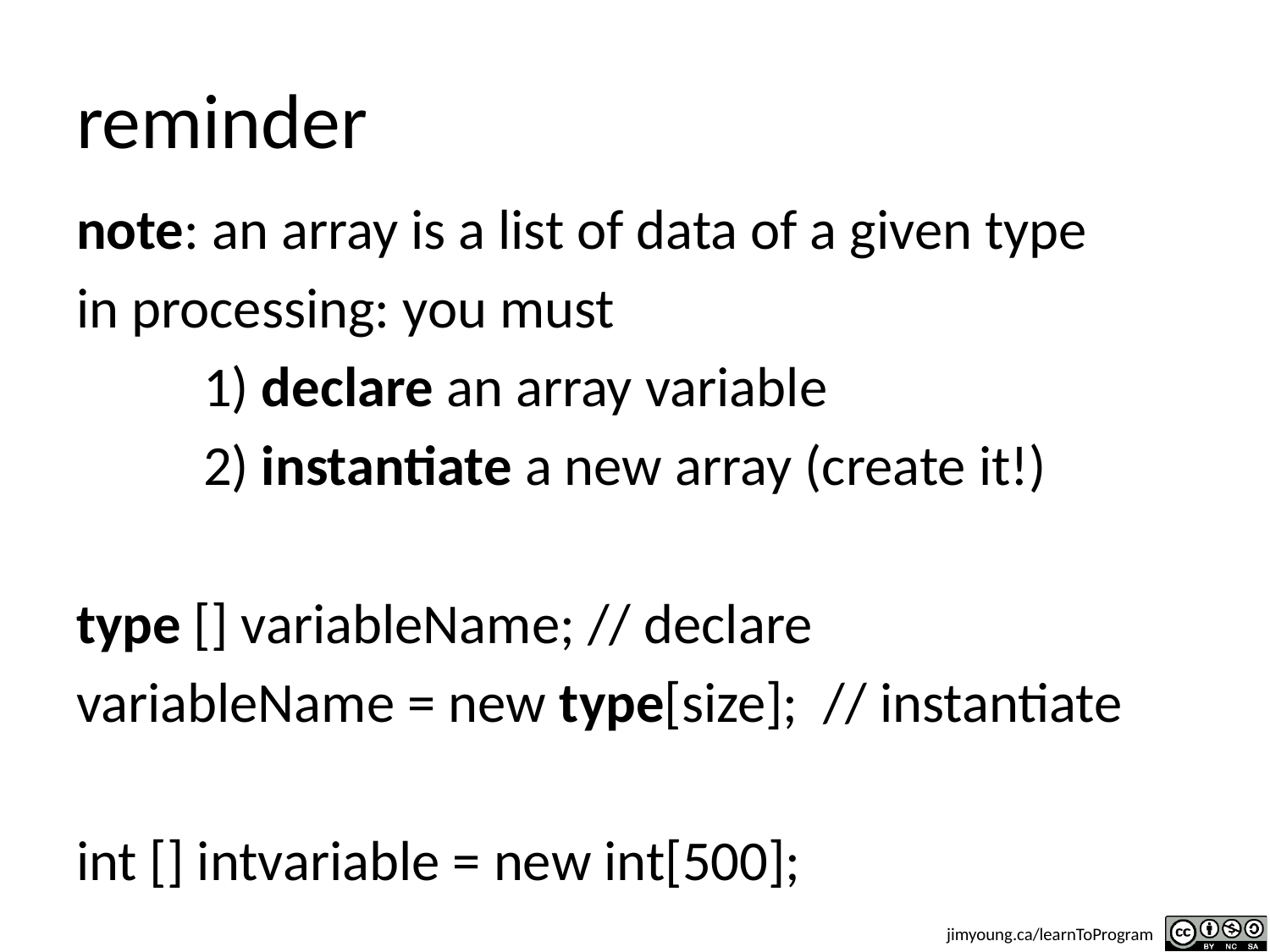

# reminder
note: an array is a list of data of a given type
in processing: you must
	1) declare an array variable
	2) instantiate a new array (create it!)

type [] variableName; // declare
variableName = new type[size];  // instantiate

int [] intvariable = new int[500];